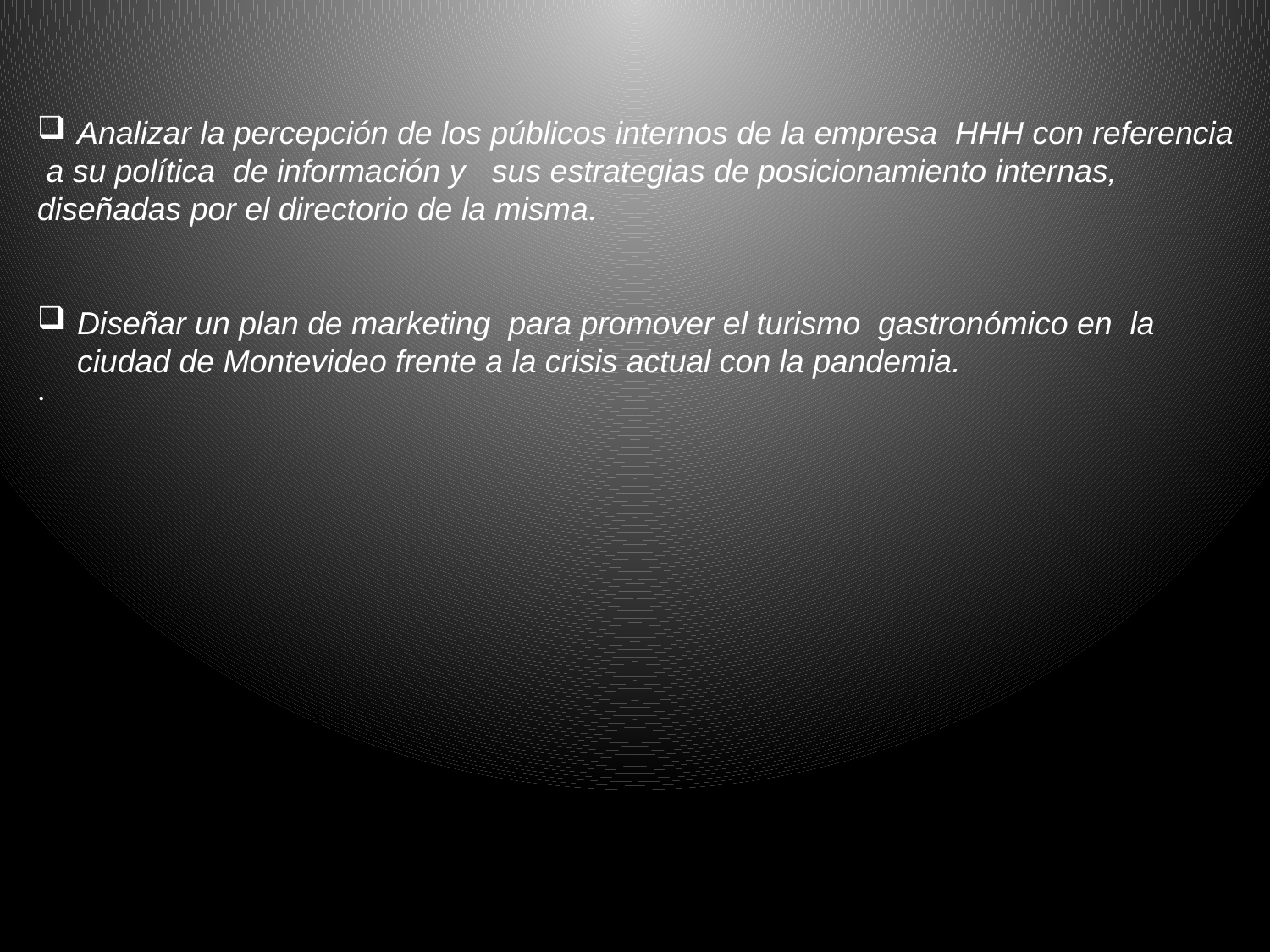

Analizar la percepción de los públicos internos de la empresa  HHH con referencia
 a su política  de información y   sus estrategias de posicionamiento internas, diseñadas por el directorio de la misma.

Diseñar un plan de marketing  para promover el turismo  gastronómico en  la ciudad de Montevideo frente a la crisis actual con la pandemia.

.